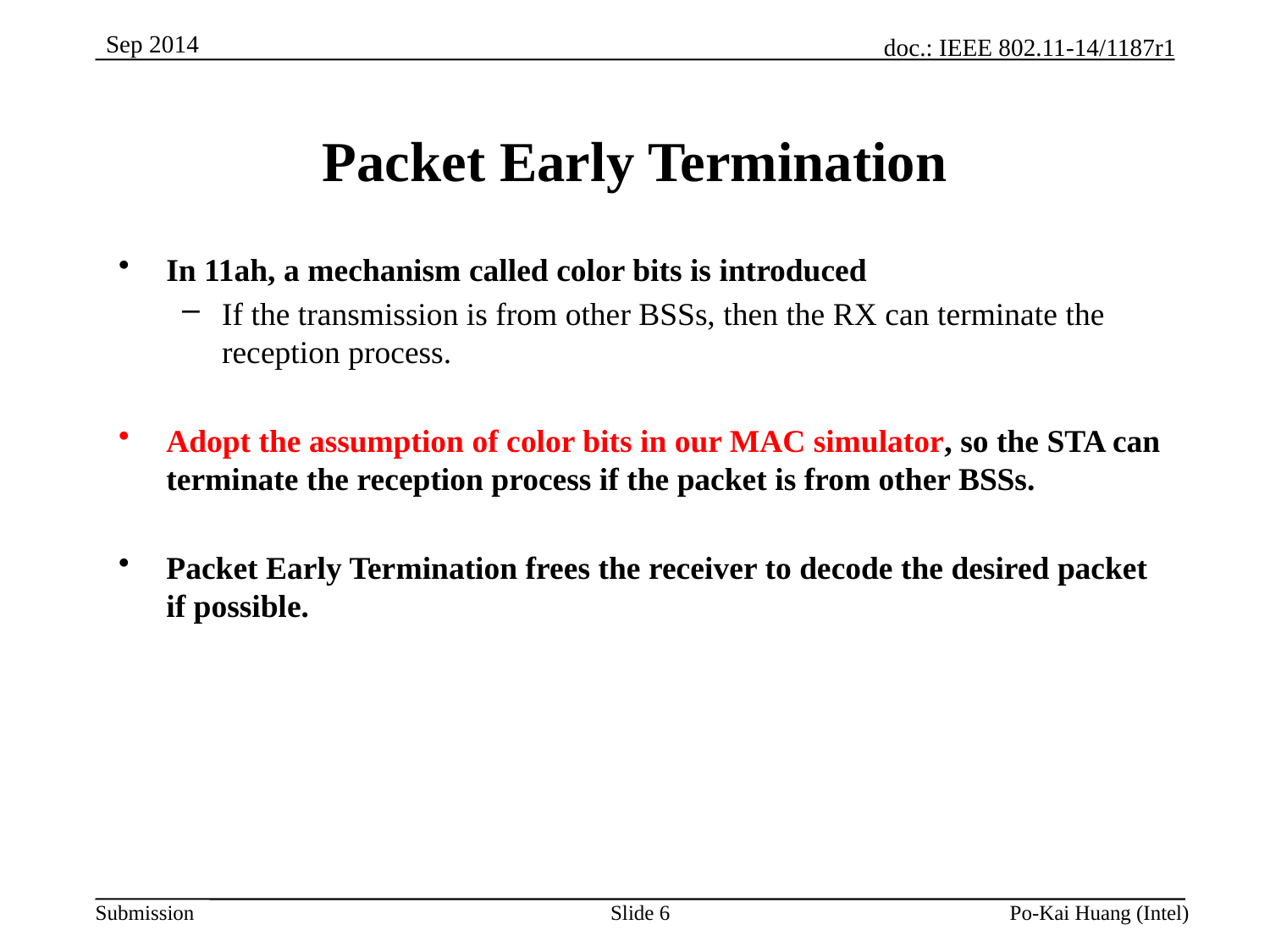

# Packet Early Termination
In 11ah, a mechanism called color bits is introduced
If the transmission is from other BSSs, then the RX can terminate the reception process.

Adopt the assumption of color bits in our MAC simulator, so the STA can terminate the reception process if the packet is from other BSSs.

Packet Early Termination frees the receiver to decode the desired packet if possible.

Slide 6
Po-Kai Huang (Intel)